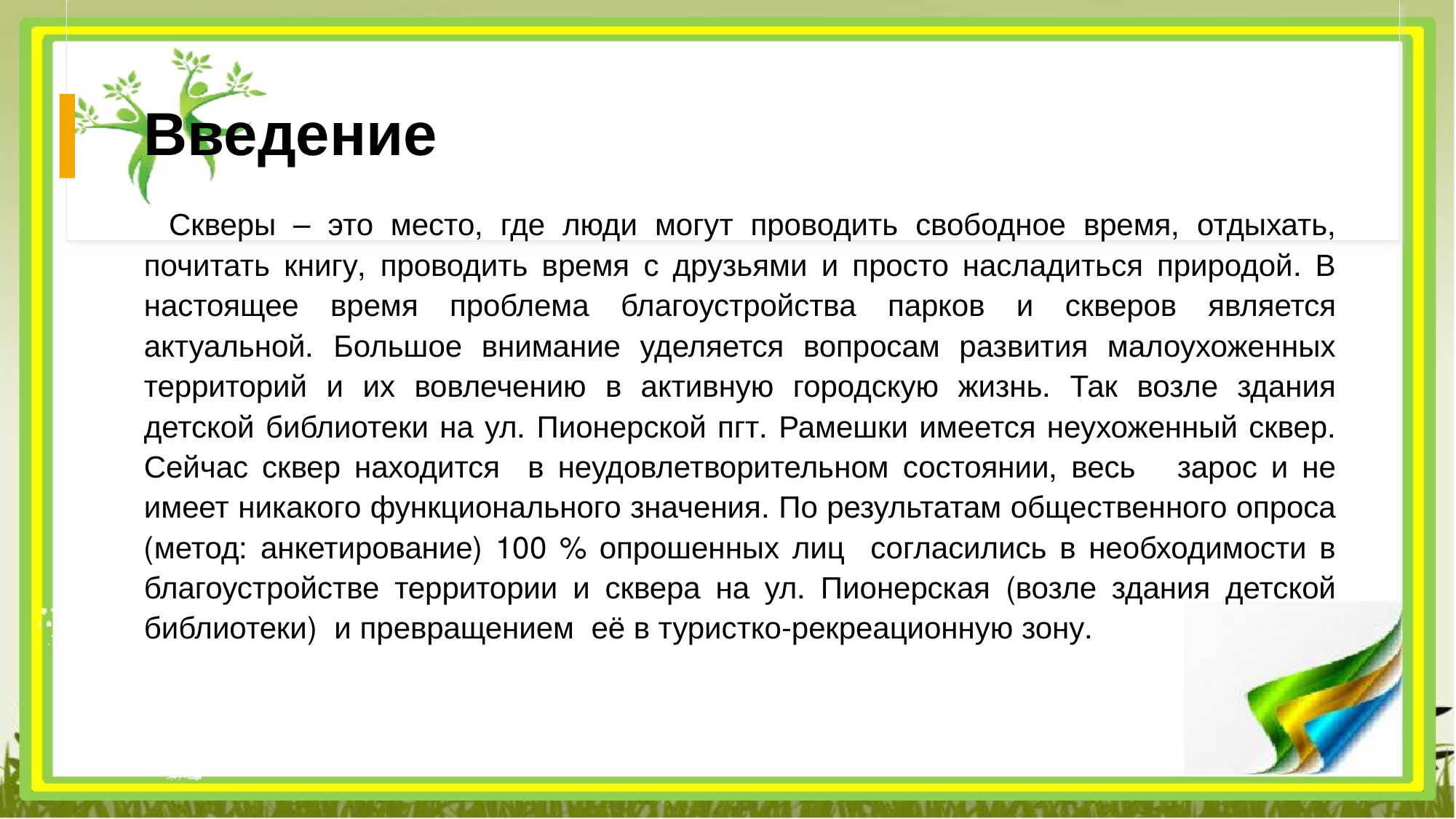

# Введение
Скверы – это место, где люди могут проводить свободное время, отдыхать, почитать книгу, проводить время с друзьями и просто насладиться природой. В настоящее время проблема благоустройства парков и скверов является актуальной. Большое внимание уделяется вопросам развития малоухоженных территорий и их вовлечению в активную городскую жизнь. Так возле здания детской библиотеки на ул. Пионерской пгт. Рамешки имеется неухоженный сквер. Сейчас сквер находится  в неудовлетворительном состоянии, весь   зарос и не имеет никакого функционального значения. По результатам общественного опроса (метод: анкетирование) 100 % опрошенных лиц  согласились в необходимости в благоустройстве территории и сквера на ул. Пионерская (возле здания детской библиотеки)  и превращением  её в туристко-рекреационную зону.